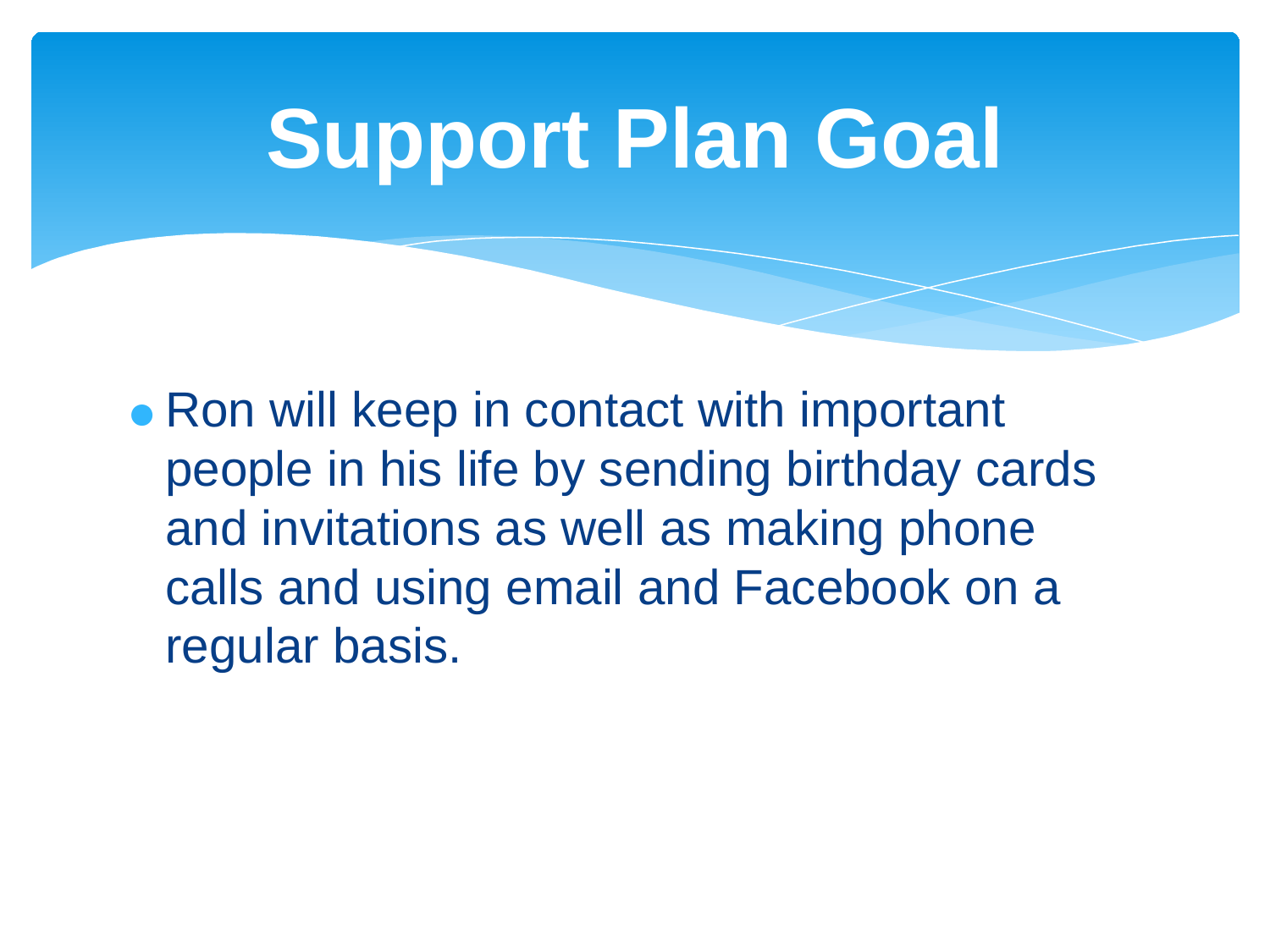

Support Plan Goal
Ron will keep in contact with important people in his life by sending birthday cards and invitations as well as making phone calls and using email and Facebook on a regular basis.